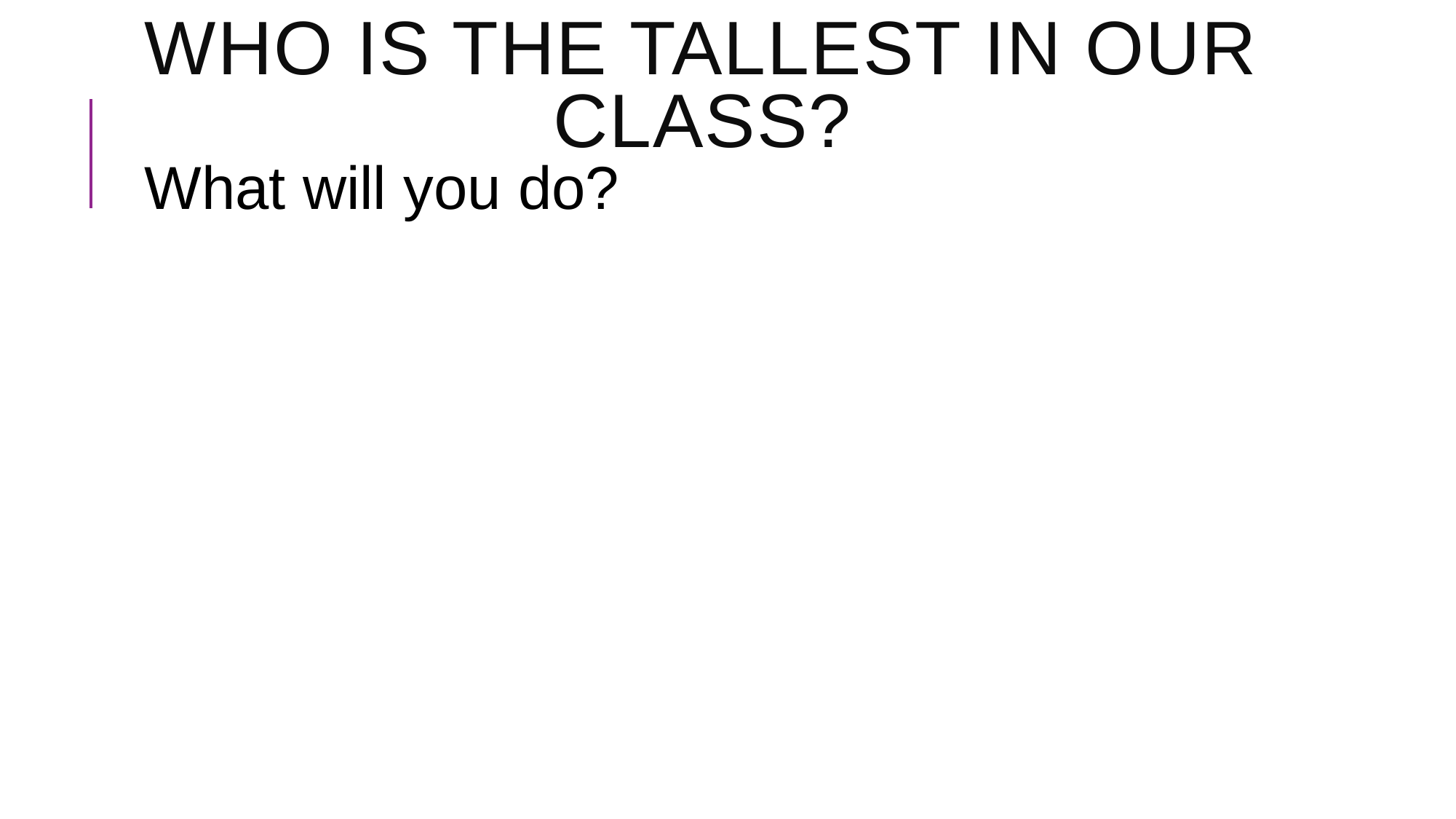

# Who is the tallest In our class?
What will you do?